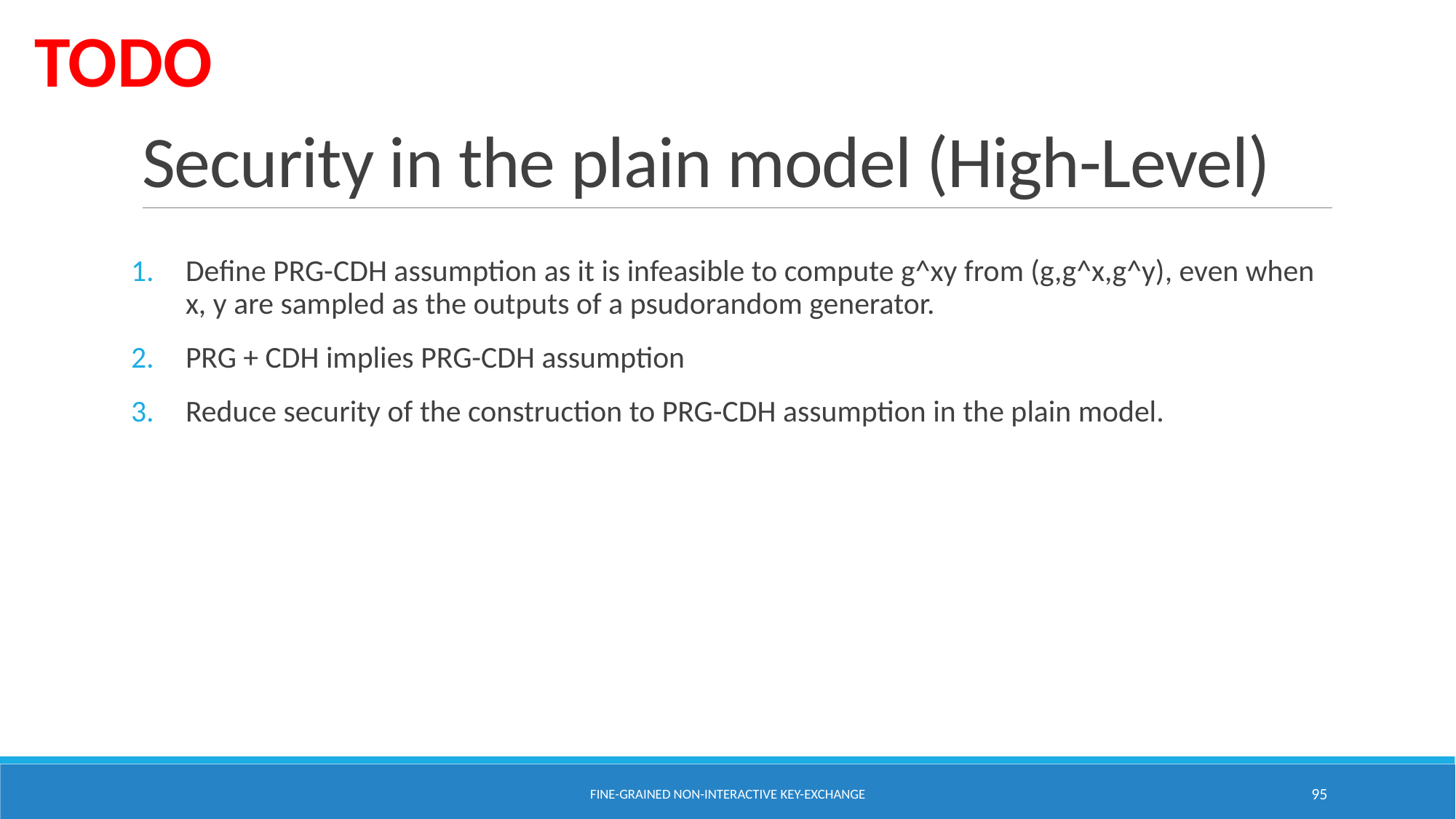

TODO
# Security in the plain model (High-Level)
Define PRG-CDH assumption as it is infeasible to compute g^xy from (g,g^x,g^y), even when x, y are sampled as the outputs of a psudorandom generator.
PRG + CDH implies PRG-CDH assumption
Reduce security of the construction to PRG-CDH assumption in the plain model.
Fine-Grained Non-Interactive Key-Exchange
95